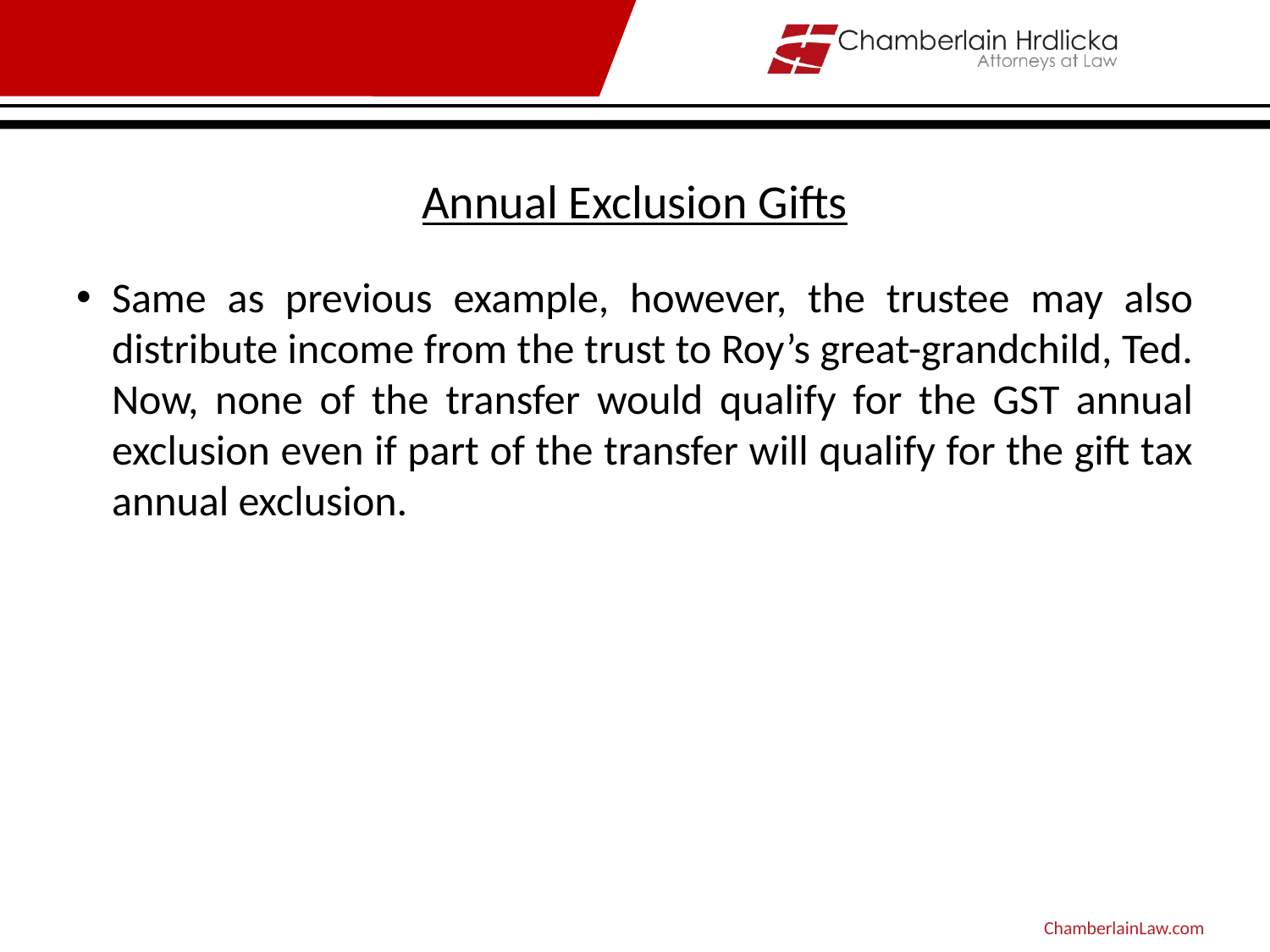

# Annual Exclusion Gifts
Same as previous example, however, the trustee may also distribute income from the trust to Roy’s great-grandchild, Ted. Now, none of the transfer would qualify for the GST annual exclusion even if part of the transfer will qualify for the gift tax annual exclusion.